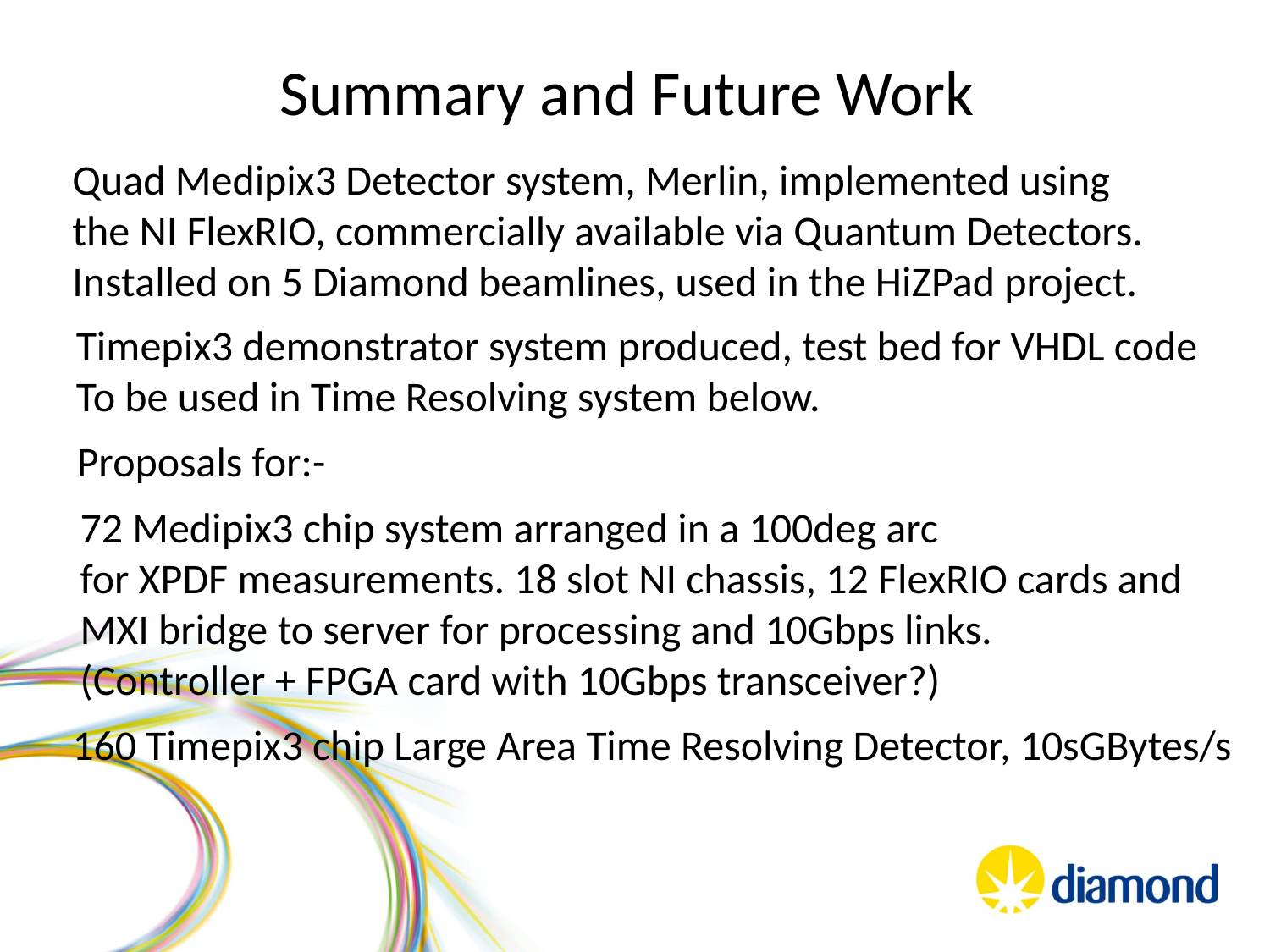

Summary and Future Work
Quad Medipix3 Detector system, Merlin, implemented using
the NI FlexRIO, commercially available via Quantum Detectors.
Installed on 5 Diamond beamlines, used in the HiZPad project.
Timepix3 demonstrator system produced, test bed for VHDL code
To be used in Time Resolving system below.
Proposals for:-
72 Medipix3 chip system arranged in a 100deg arc
for XPDF measurements. 18 slot NI chassis, 12 FlexRIO cards and
MXI bridge to server for processing and 10Gbps links.
(Controller + FPGA card with 10Gbps transceiver?)
160 Timepix3 chip Large Area Time Resolving Detector, 10sGBytes/s